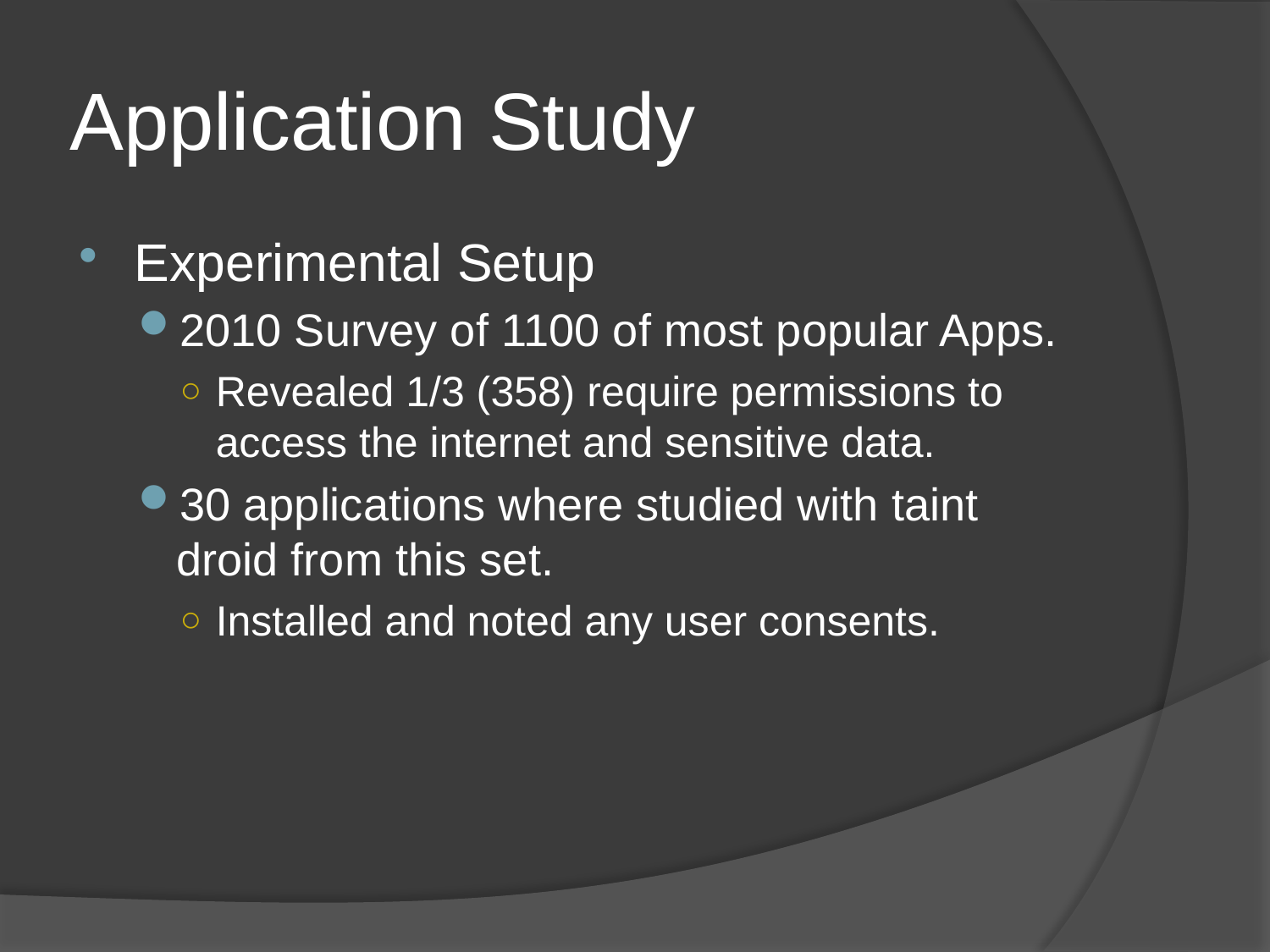

# Application Study
Experimental Setup
2010 Survey of 1100 of most popular Apps.
Revealed 1/3 (358) require permissions to access the internet and sensitive data.
30 applications where studied with taint droid from this set.
Installed and noted any user consents.